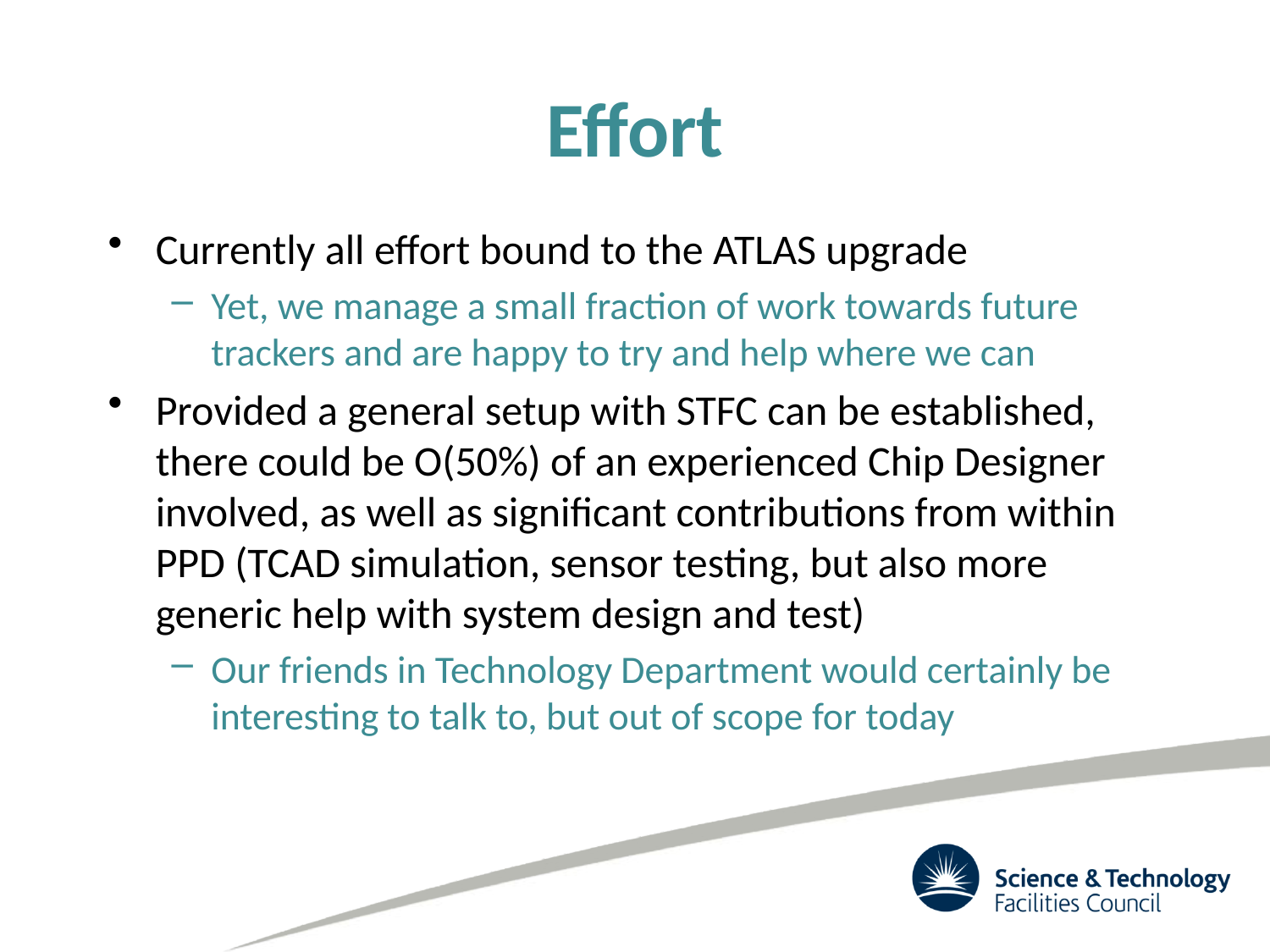

# Effort
Currently all effort bound to the ATLAS upgrade
Yet, we manage a small fraction of work towards future trackers and are happy to try and help where we can
Provided a general setup with STFC can be established, there could be O(50%) of an experienced Chip Designer involved, as well as significant contributions from within PPD (TCAD simulation, sensor testing, but also more generic help with system design and test)
Our friends in Technology Department would certainly be interesting to talk to, but out of scope for today